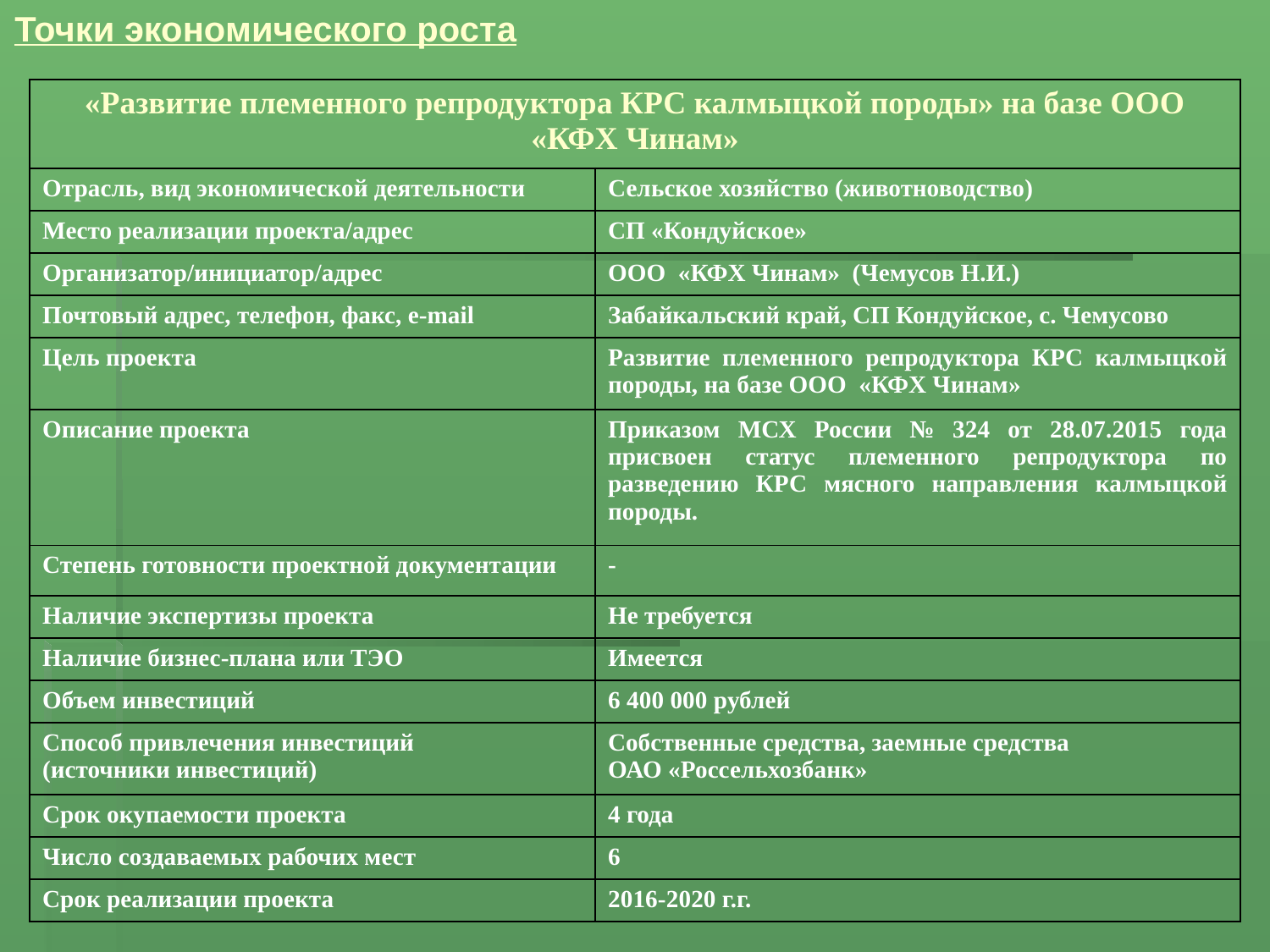

Точки экономического роста
| «Развитие племенного репродуктора КРС калмыцкой породы» на базе ООО «КФХ Чинам» |  |
| --- | --- |
| Отрасль, вид экономической деятельности | Сельское хозяйство (животноводство) |
| Место реализации проекта/адрес | СП «Кондуйское» |
| Организатор/инициатор/адрес | ООО «КФХ Чинам» (Чемусов Н.И.) |
| Почтовый адрес, телефон, факс, e-mail | Забайкальский край, СП Кондуйское, с. Чемусово |
| Цель проекта | Развитие племенного репродуктора КРС калмыцкой породы, на базе ООО «КФХ Чинам» |
| Описание проекта | Приказом МСХ России № 324 от 28.07.2015 года присвоен статус племенного репродуктора по разведению КРС мясного направления калмыцкой породы. |
| Степень готовности проектной документации | - |
| Наличие экспертизы проекта | Не требуется |
| Наличие бизнес-плана или ТЭО | Имеется |
| Объем инвестиций | 6 400 000 рублей |
| Способ привлечения инвестиций (источники инвестиций) | Собственные средства, заемные средства ОАО «Россельхозбанк» |
| Срок окупаемости проекта | 4 года |
| Число создаваемых рабочих мест | 6 |
| Срок реализации проекта | 2016-2020 г.г. |